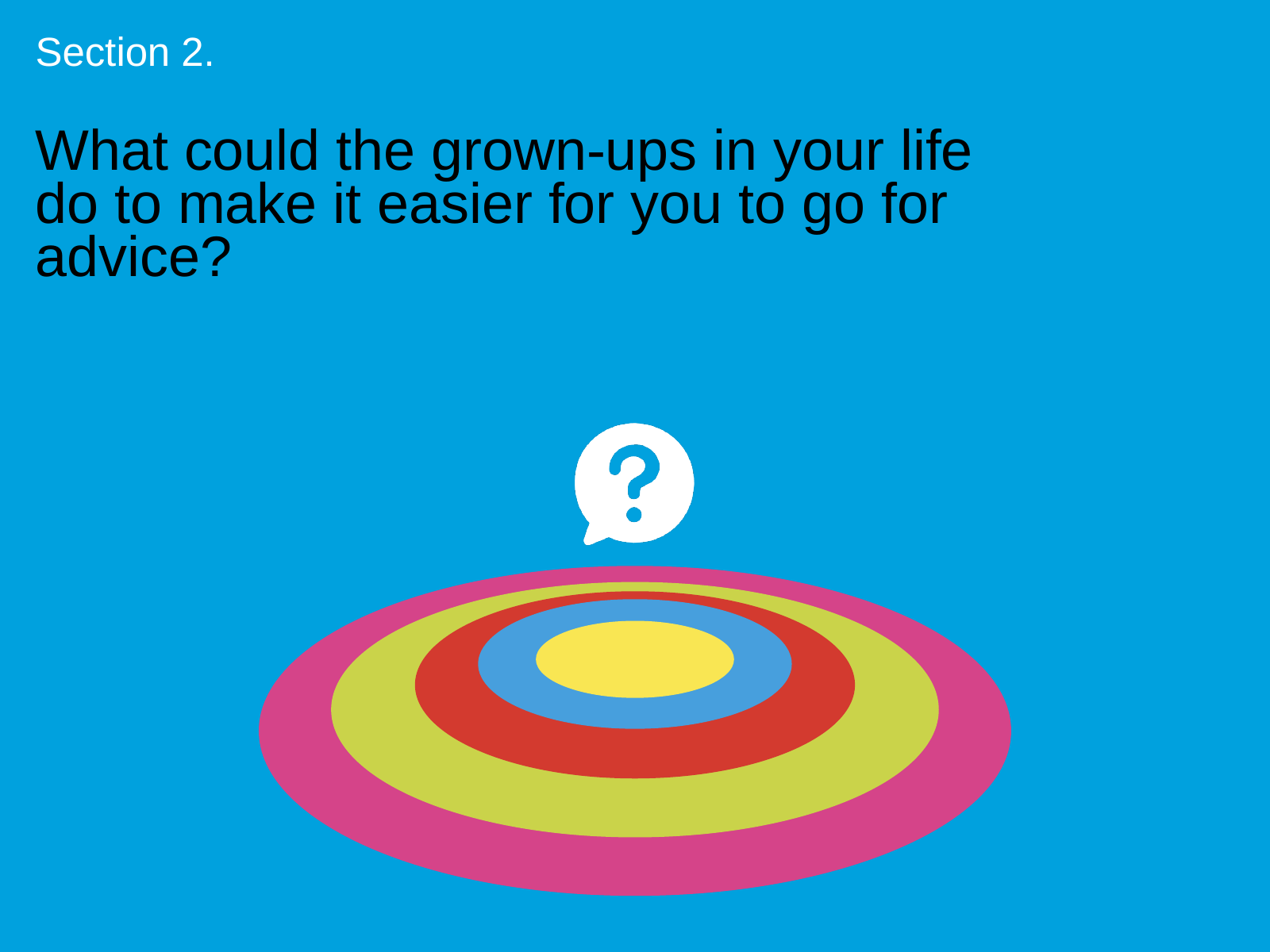

Section 2.
What could the grown-ups in your life do to make it easier for you to go for advice?